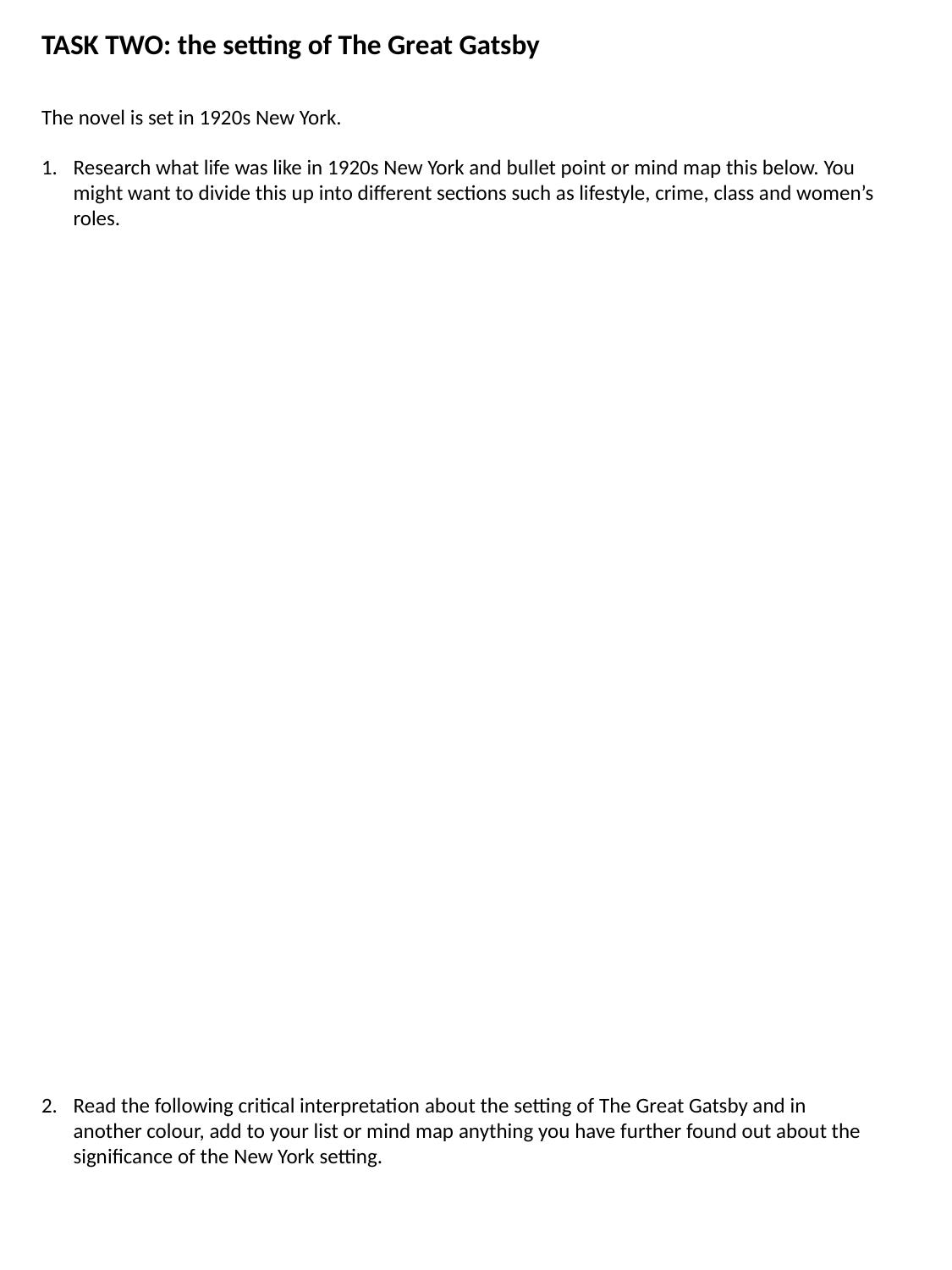

TASK TWO: the setting of The Great Gatsby

The novel is set in 1920s New York.

Research what life was like in 1920s New York and bullet point or mind map this below. You might want to divide this up into different sections such as lifestyle, crime, class and women’s roles.

Read the following critical interpretation about the setting of The Great Gatsby and in another colour, add to your list or mind map anything you have further found out about the significance of the New York setting.